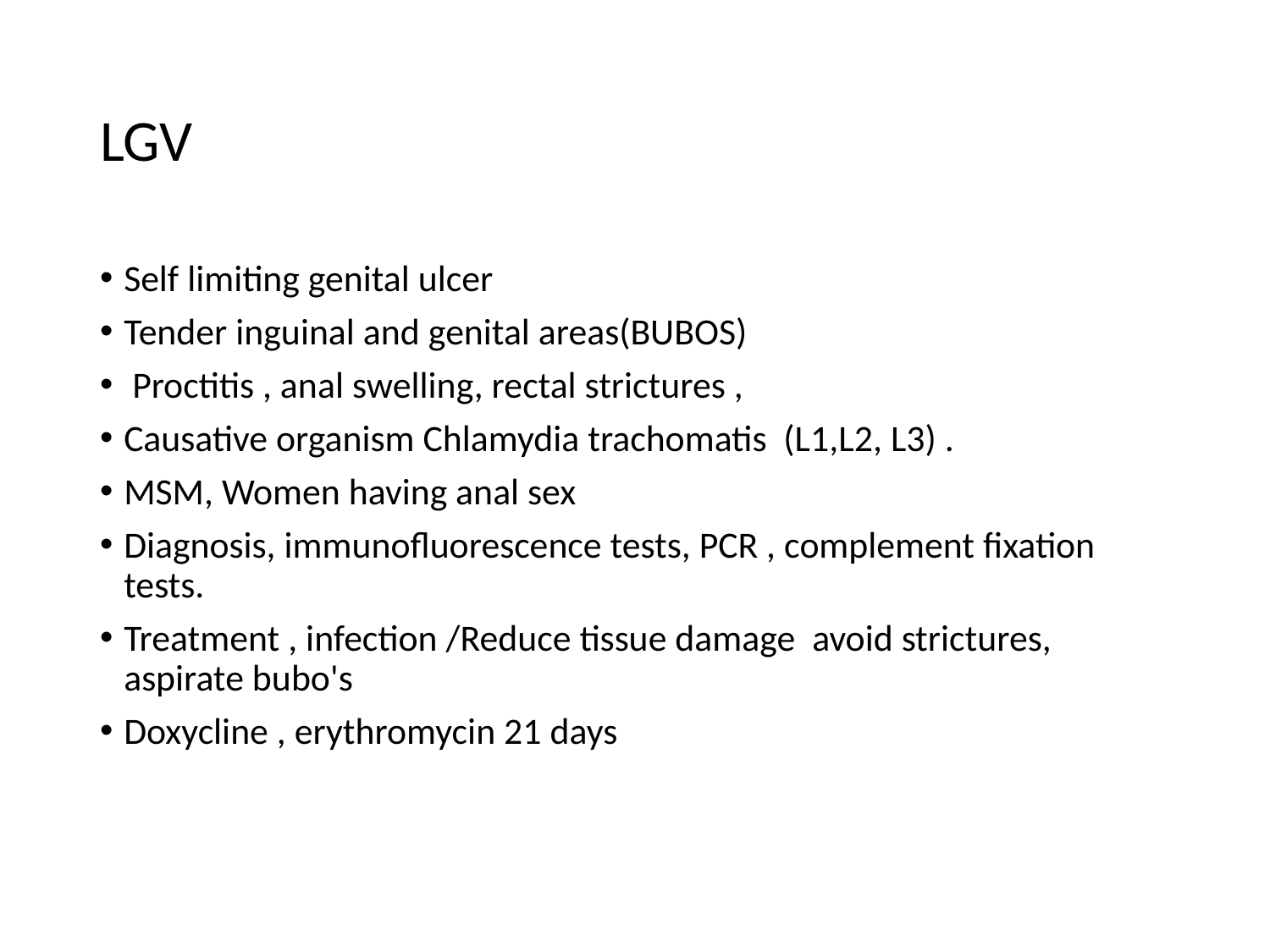

# LGV
Self limiting genital ulcer
Tender inguinal and genital areas(BUBOS)
 Proctitis , anal swelling, rectal strictures ,
Causative organism Chlamydia trachomatis  (L1,L2, L3) .
MSM, Women having anal sex
Diagnosis, immunofluorescence tests, PCR , complement fixation tests.
Treatment , infection /Reduce tissue damage  avoid strictures, aspirate bubo's
Doxycline , erythromycin 21 days